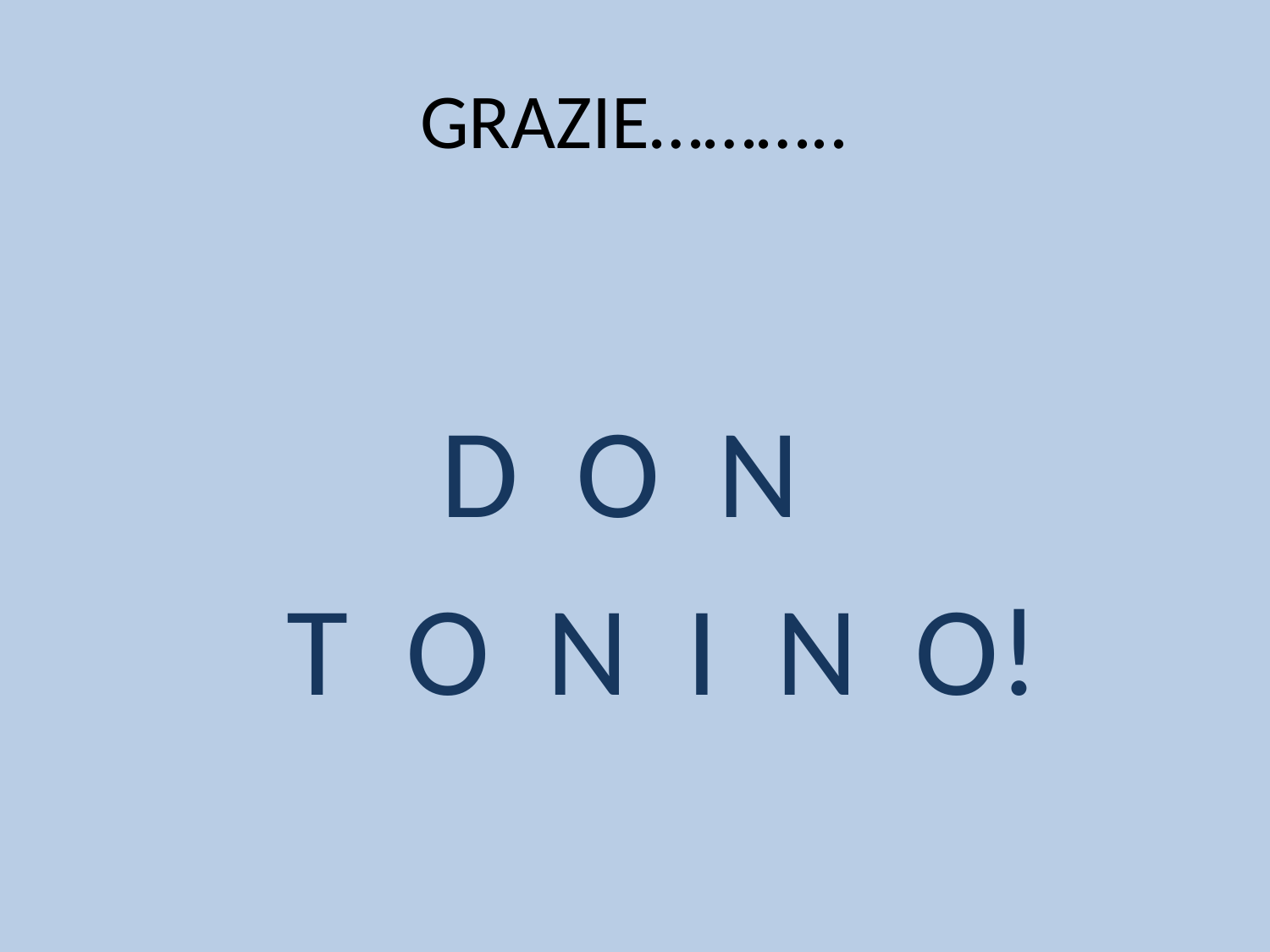

# GRAZIE………..

 D  O  N
  T  O  N  I  N  O!